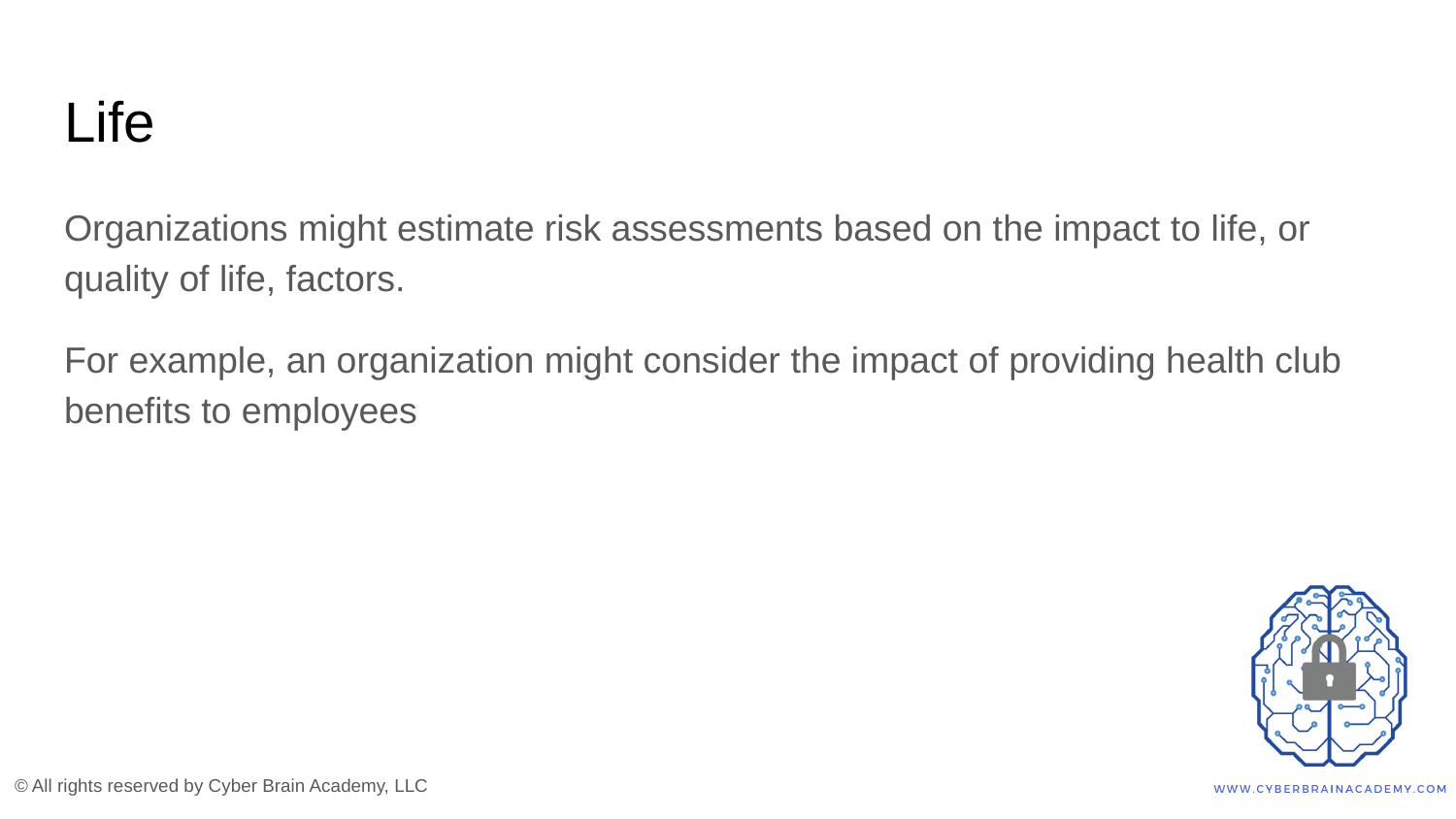

# Life

Organizations might estimate risk assessments based on the impact to life, or quality of life, factors.
For example, an organization might consider the impact of providing health club benefits to employees